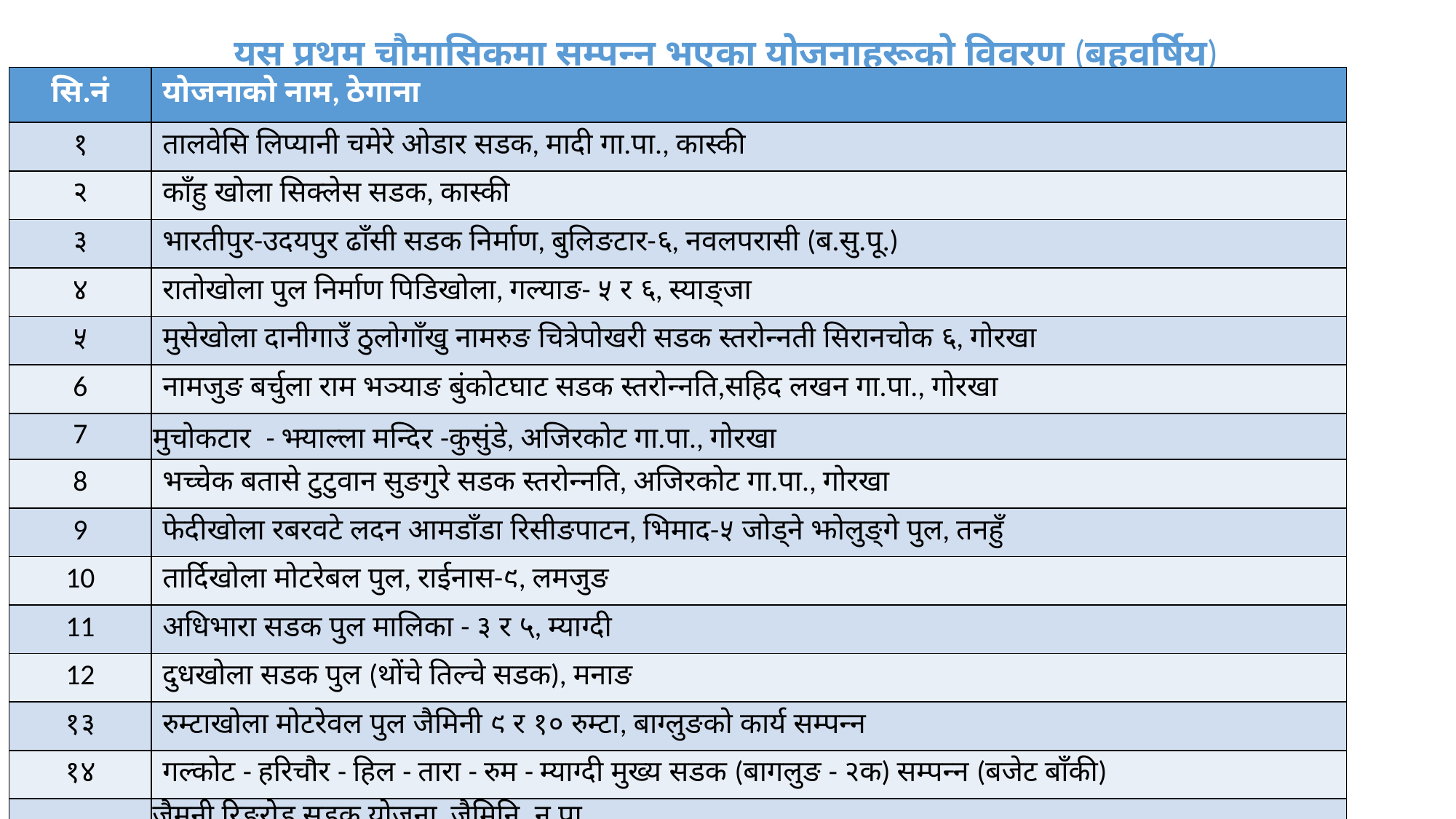

# यस प्रथम चौमासिकमा सम्पन्न भएका योजनाहरूको विवरण (बहुवर्षिय)
| सि.नं | योजनाको नाम, ठेगाना |
| --- | --- |
| १ | तालवेसि लिप्यानी चमेरे ओडार सडक, मादी गा.पा., कास्की |
| २ | काँहु खोला सिक्लेस सडक, कास्की |
| ३ | भारतीपुर-उदयपुर ढाँसी सडक निर्माण, बुलिङटार-६, नवलपरासी (ब.सु.पू.) |
| ४ | रातोखोला पुल निर्माण पिडिखोला, गल्याङ- ५ र ६, स्याङ्जा |
| ५ | मुसेखोला दानीगाउँ ठुलोगाँखु नामरुङ चित्रेपोखरी सडक स्तरोन्नती सिरानचोक ६, गोरखा |
| 6 | नामजुङ बर्चुला राम भञ्याङ बुंकोटघाट सडक स्तरोन्नति,सहिद लखन गा.पा., गोरखा |
| 7 | मुचोकटार - झ्याल्ला मन्दिर -कुसुंडे, अजिरकोट गा.पा., गोरखा |
| 8 | भच्चेक बतासे टुटुवान सुङगुरे सडक स्तरोन्नति, अजिरकोट गा.पा., गोरखा |
| 9 | फेदीखोला रबरवटे लदन आमडाँडा रिसीङपाटन, भिमाद-५ जोड्ने झोलुङ्गे पुल, तनहुँ |
| 10 | तार्दिखोला मोटरेबल पुल, राईनास-९, लमजुङ |
| 11 | अधिभारा सडक पुल मालिका - ३ र ५, म्याग्दी |
| 12 | दुधखोला सडक पुल (थोंचे तिल्चे सडक), मनाङ |
| १३ | रुम्टाखोला मोटरेवल पुल जैमिनी ९ र १० रुम्टा, बाग्लुङको कार्य सम्पन्न |
| १४ | गल्कोट - हरिचौर - हिल - तारा - रुम - म्याग्दी मुख्य सडक (बागलुङ - २क) सम्पन्न (बजेट बाँकी) |
| १५ | जैमनी रिङरोड सडक योजना, जैमिनि न.पा. |